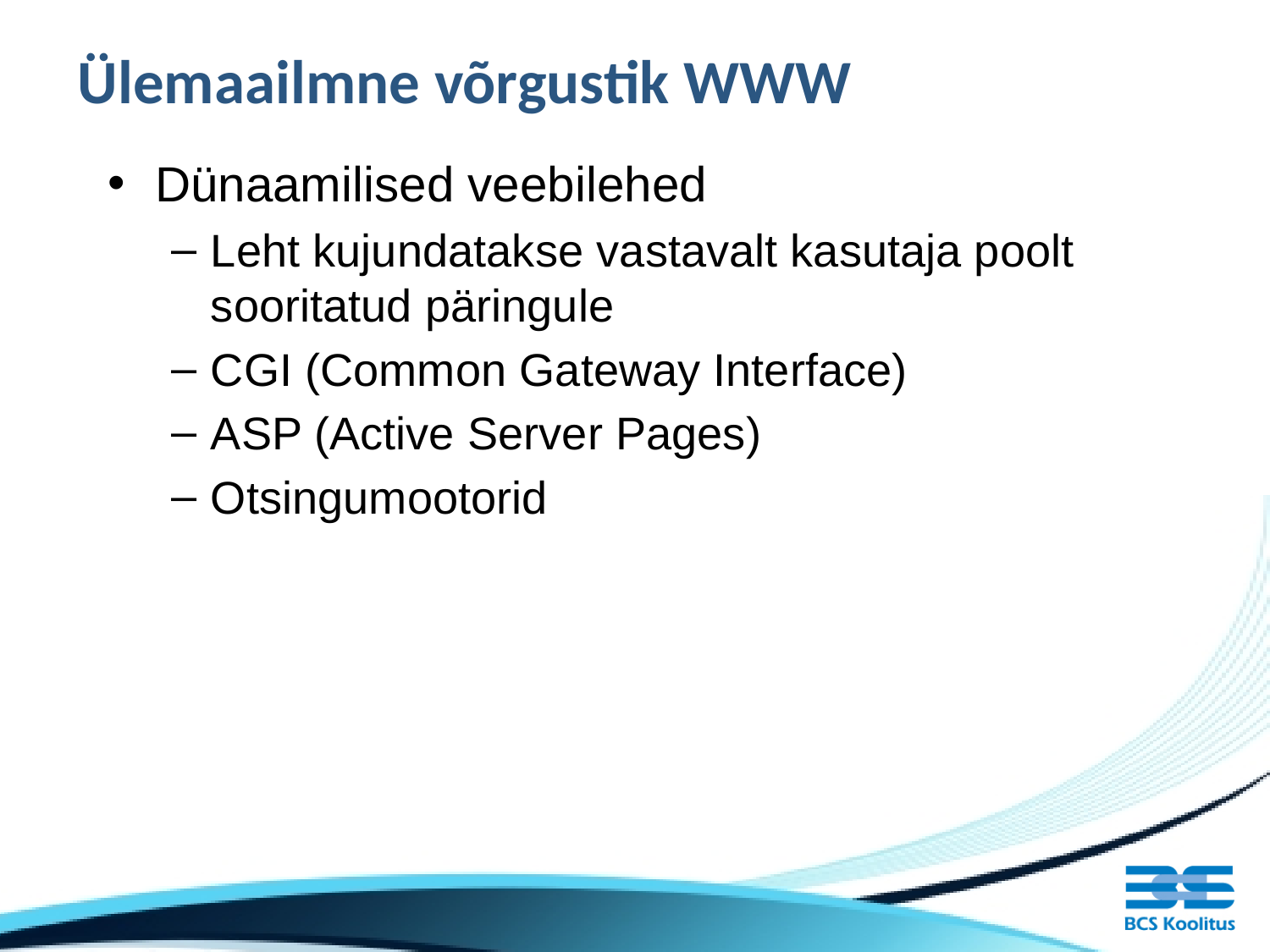

# Ülemaailmne võrgustik WWW
Dünaamilised veebilehed
Leht kujundatakse vastavalt kasutaja poolt sooritatud päringule
CGI (Common Gateway Interface)
ASP (Active Server Pages)
Otsingumootorid